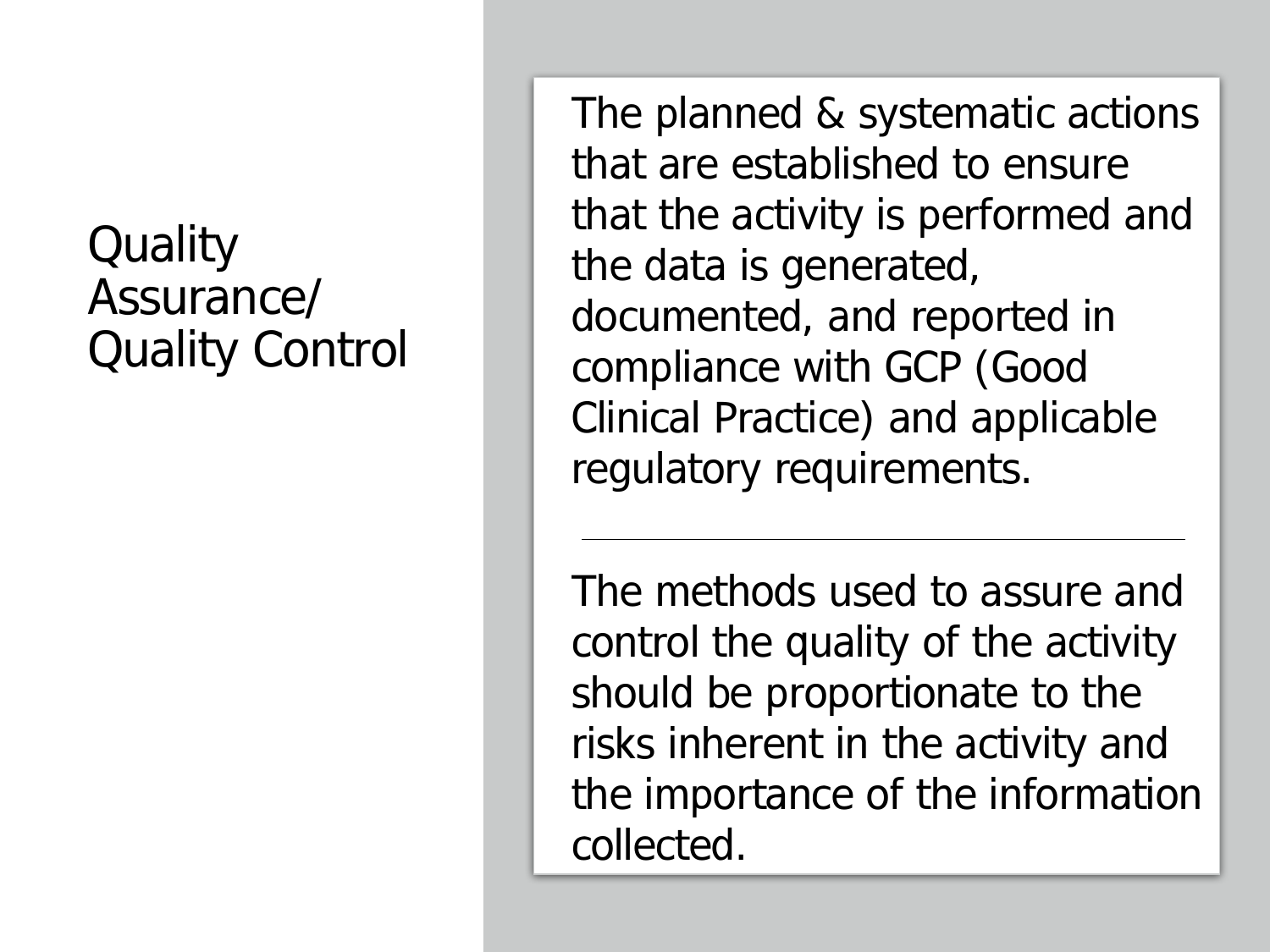

The planned & systematic actions that are established to ensure that the activity is performed and the data is generated, documented, and reported in compliance with GCP (Good Clinical Practice) and applicable regulatory requirements.

The methods used to assure and control the quality of the activity should be proportionate to the risks inherent in the activity and the importance of the information collected.

Quality Assurance/ Quality Control
20